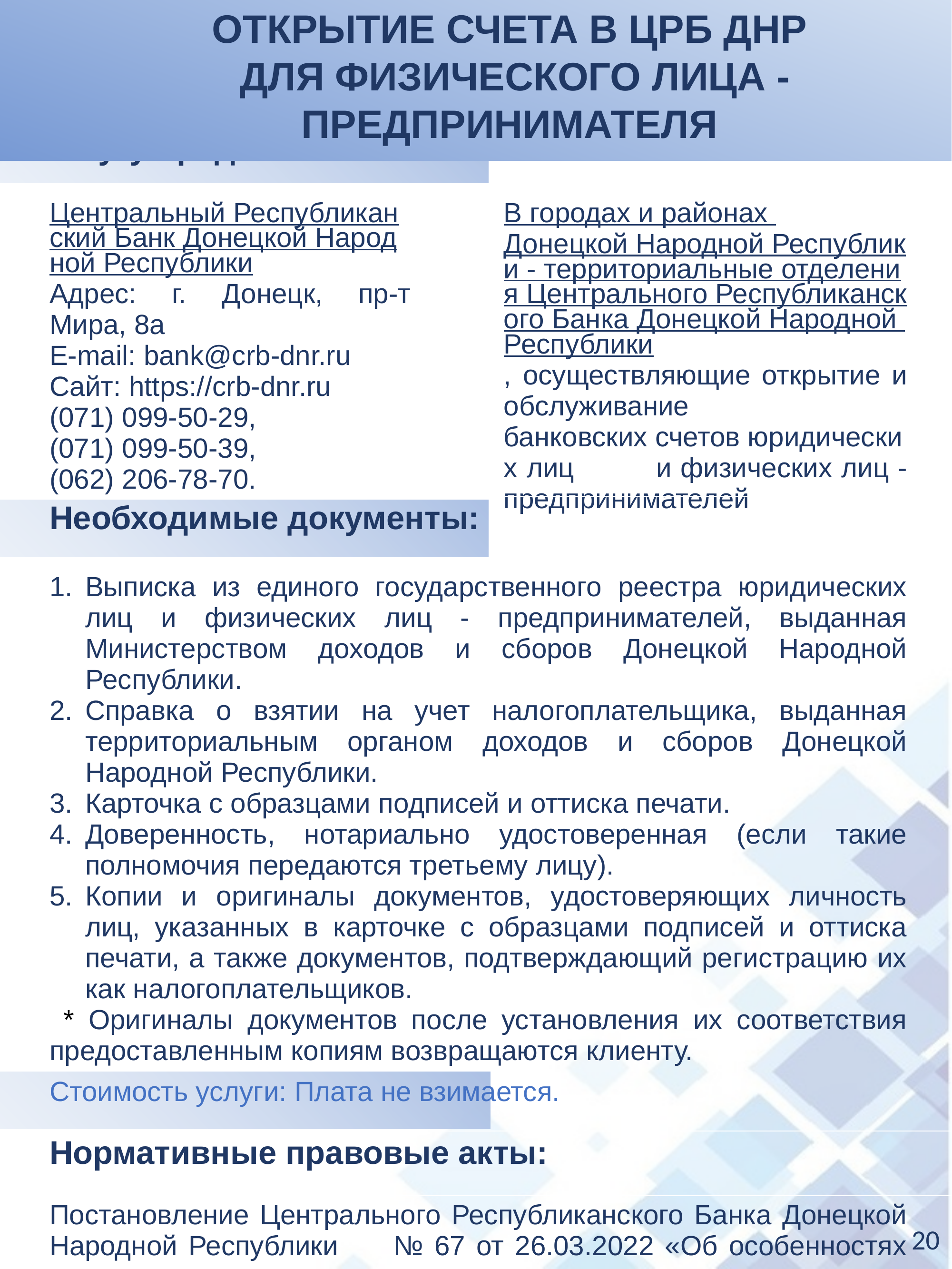

ОТКРЫТИЕ СЧЕТА В ЦРБ ДНР
 ДЛЯ ФИЗИЧЕСКОГО ЛИЦА - ПРЕДПРИНИМАТЕЛЯ

| Услугу предоставляет: |  |
| --- | --- |
| Центральный Республиканский Банк Донецкой Народной Республики Адрес: г. Донецк, пр-т Мира, 8а E-mail: bank@crb-dnr.ru Сайт: https://crb-dnr.ru (071) 099-50-29, (071) 099-50-39, (062) 206-78-70. | В городах и районах Донецкой Народной Республики - территориальные отделения Центрального Республиканского Банка Донецкой Народной Республики, осуществляющие открытие и обслуживание банковских счетов юридических лиц и физических лиц - предпринимателей |
| Необходимые документы: |  |
| Выписка из единого государственного реестра юридических лиц и физических лиц - предпринимателей, выданная Министерством доходов и сборов Донецкой Народной Республики. Справка о взятии на учет налогоплательщика, выданная территориальным органом доходов и сборов Донецкой Народной Республики. Карточка с образцами подписей и оттиска печати. Доверенность, нотариально удостоверенная (если такие полномочия передаются третьему лицу). Копии и оригиналы документов, удостоверяющих личность лиц, указанных в карточке с образцами подписей и оттиска печати, а также документов, подтверждающий регистрацию их как налогоплательщиков. \* Оригиналы документов после установления их соответствия предоставленным копиям возвращаются клиенту. Стоимость услуги: Плата не взимается. |  |
| Нормативные правовые акты: |  |
| Постановление Центрального Республиканского Банка Донецкой Народной Республики № 67 от 26.03.2022 «Об особенностях применения отдельных нормативных правовых актов Центрального Республиканского Банка Донецкой Народной Республики». |  |

20